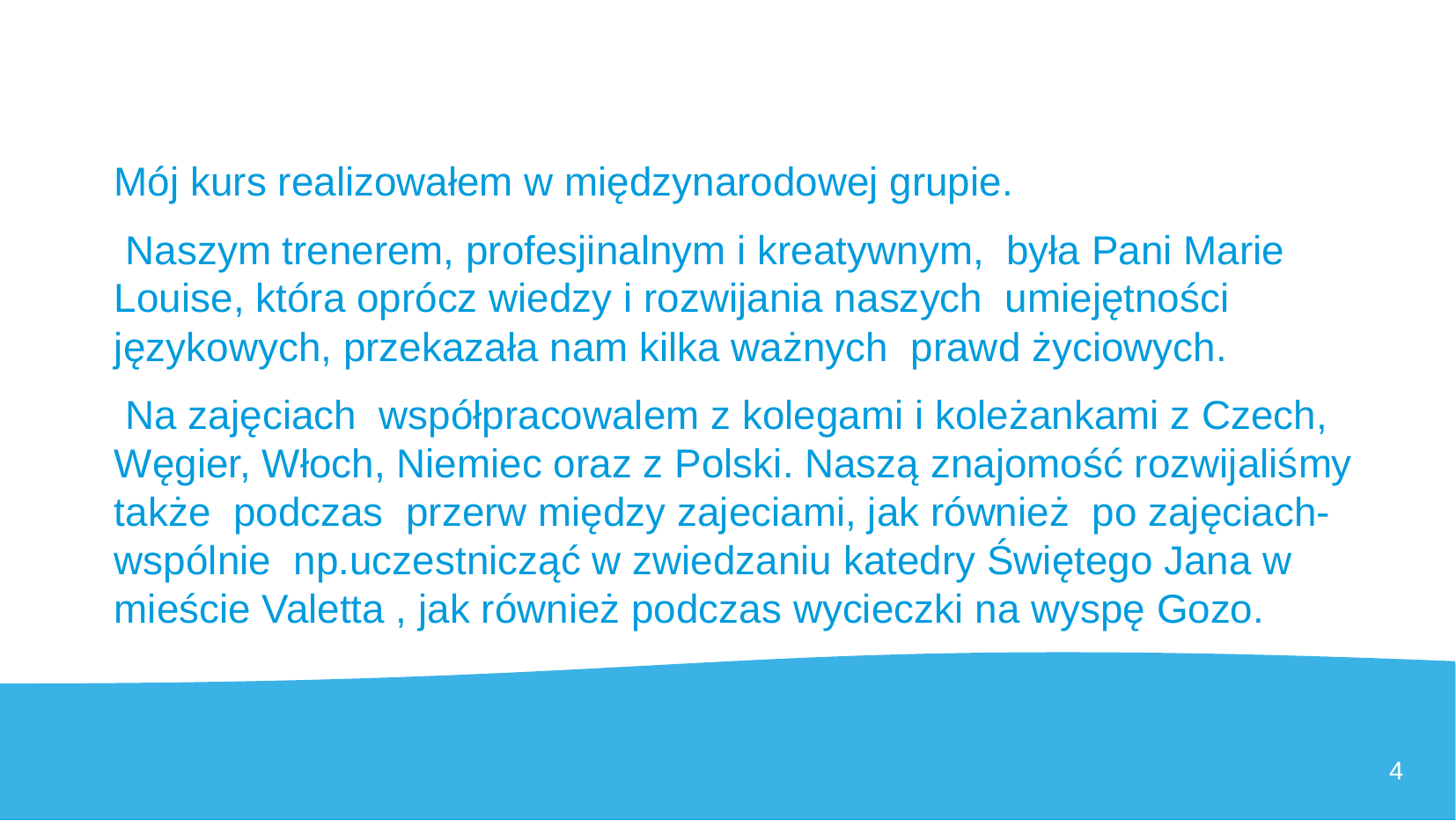

# REALIZACJA  KURSU
Mój kurs realizowałem w międzynarodowej grupie.
 Naszym trenerem, profesjinalnym i kreatywnym,  była Pani Marie Louise, która oprócz wiedzy i rozwijania naszych  umiejętności językowych, przekazała nam kilka ważnych  prawd życiowych.
 Na zajęciach  współpracowalem z kolegami i koleżankami z Czech, Węgier, Włoch, Niemiec oraz z Polski. Naszą znajomość rozwijaliśmy także  podczas  przerw między zajeciami, jak również  po zajęciach- wspólnie  np.uczestnicząć w zwiedzaniu katedry Świętego Jana w  mieście Valetta , jak również podczas wycieczki na wyspę Gozo.

4